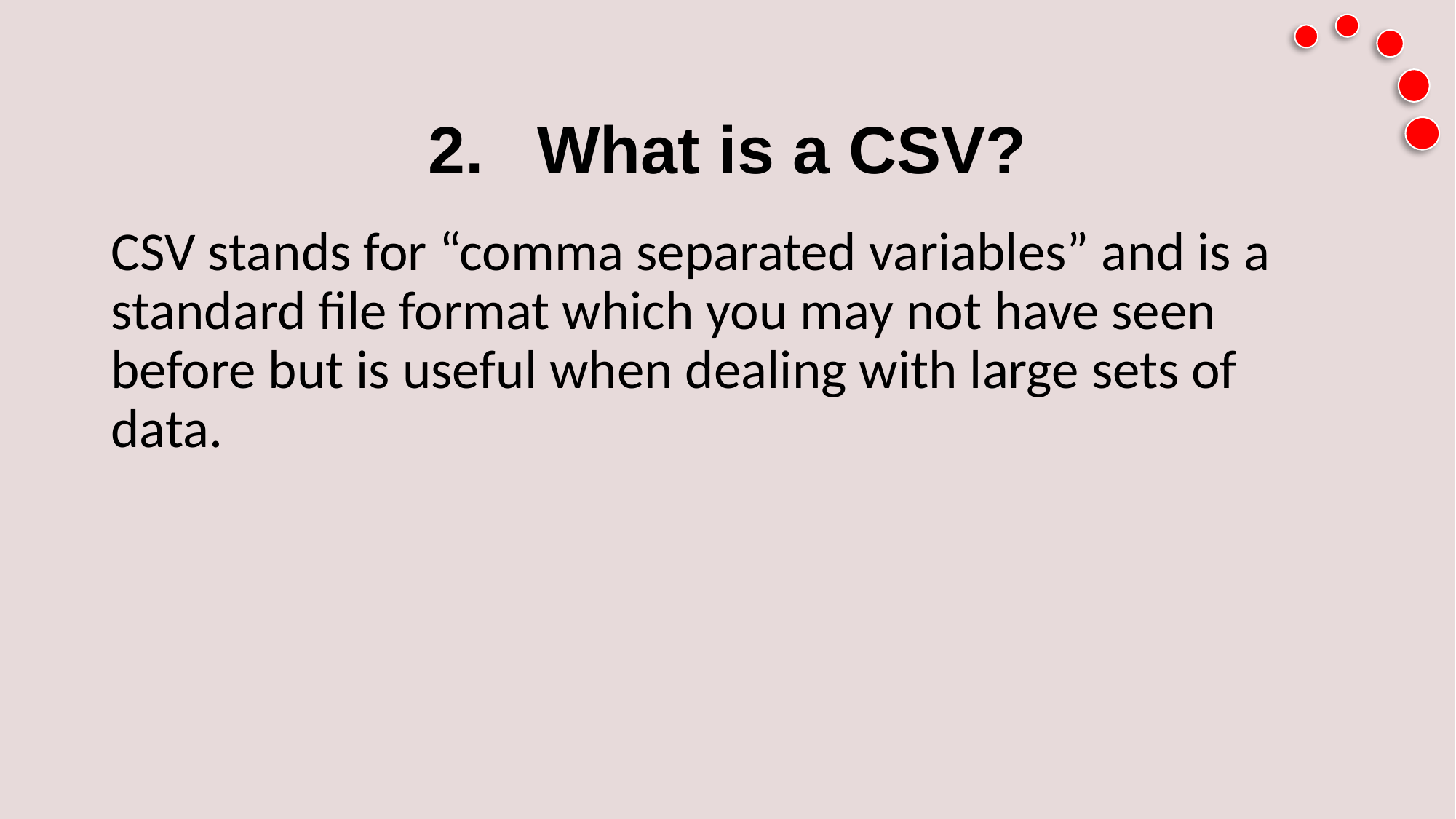

# 2.	What is a CSV?
CSV stands for “comma separated variables” and is a standard file format which you may not have seen before but is useful when dealing with large sets of data.